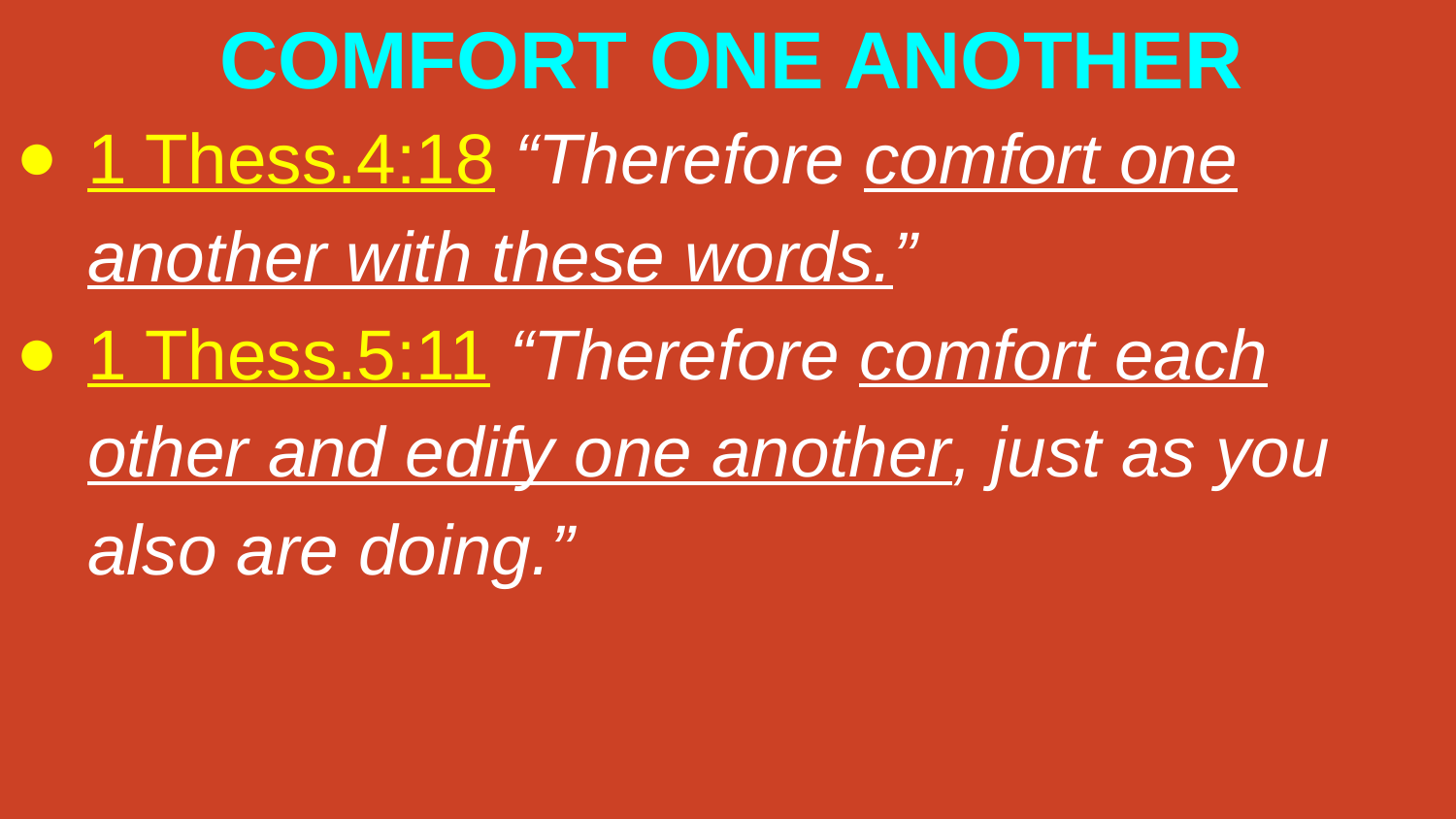

# COMFORT ONE ANOTHER
1 Thess.4:18 “Therefore comfort one another with these words.”
1 Thess.5:11 “Therefore comfort each other and edify one another, just as you also are doing.”